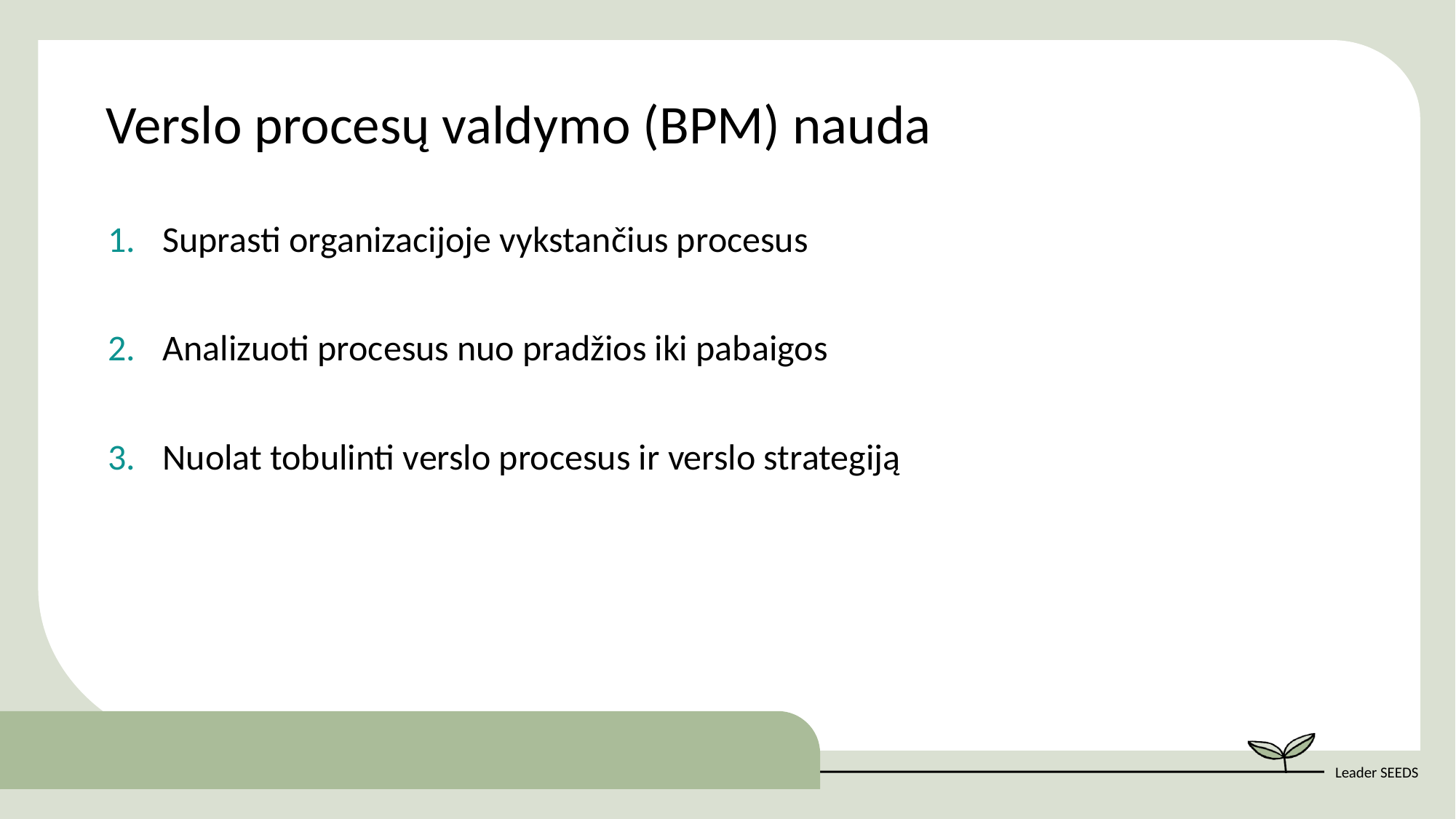

Verslo procesų valdymo (BPM) nauda
Suprasti organizacijoje vykstančius procesus

Analizuoti procesus nuo pradžios iki pabaigos

Nuolat tobulinti verslo procesus ir verslo strategiją